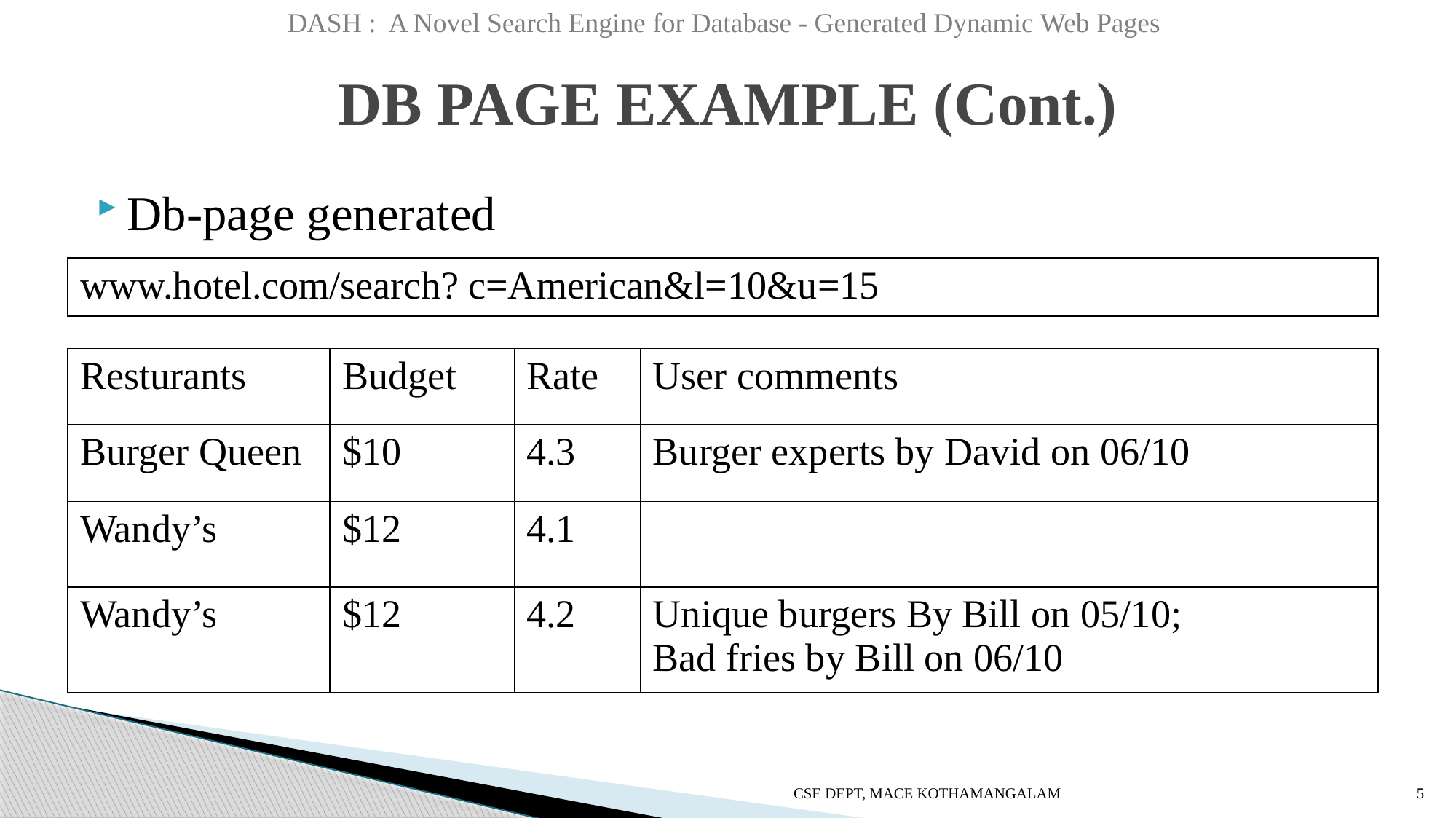

DASH :  A Novel Search Engine for Database - Generated Dynamic Web Pages
# DB PAGE EXAMPLE (Cont.)
Db-page generated

| www.hotel.com/search? c=American&l=10&u=15 |
| --- |
| Resturants | Budget | Rate | User comments |
| --- | --- | --- | --- |
| Burger Queen | $10 | 4.3 | Burger experts by David on 06/10 |
| Wandy’s | $12 | 4.1 |  |
| Wandy’s | $12 | 4.2 | Unique burgers By Bill on 05/10; Bad fries by Bill on 06/10 |
CSE DEPT, MACE KOTHAMANGALAM
5